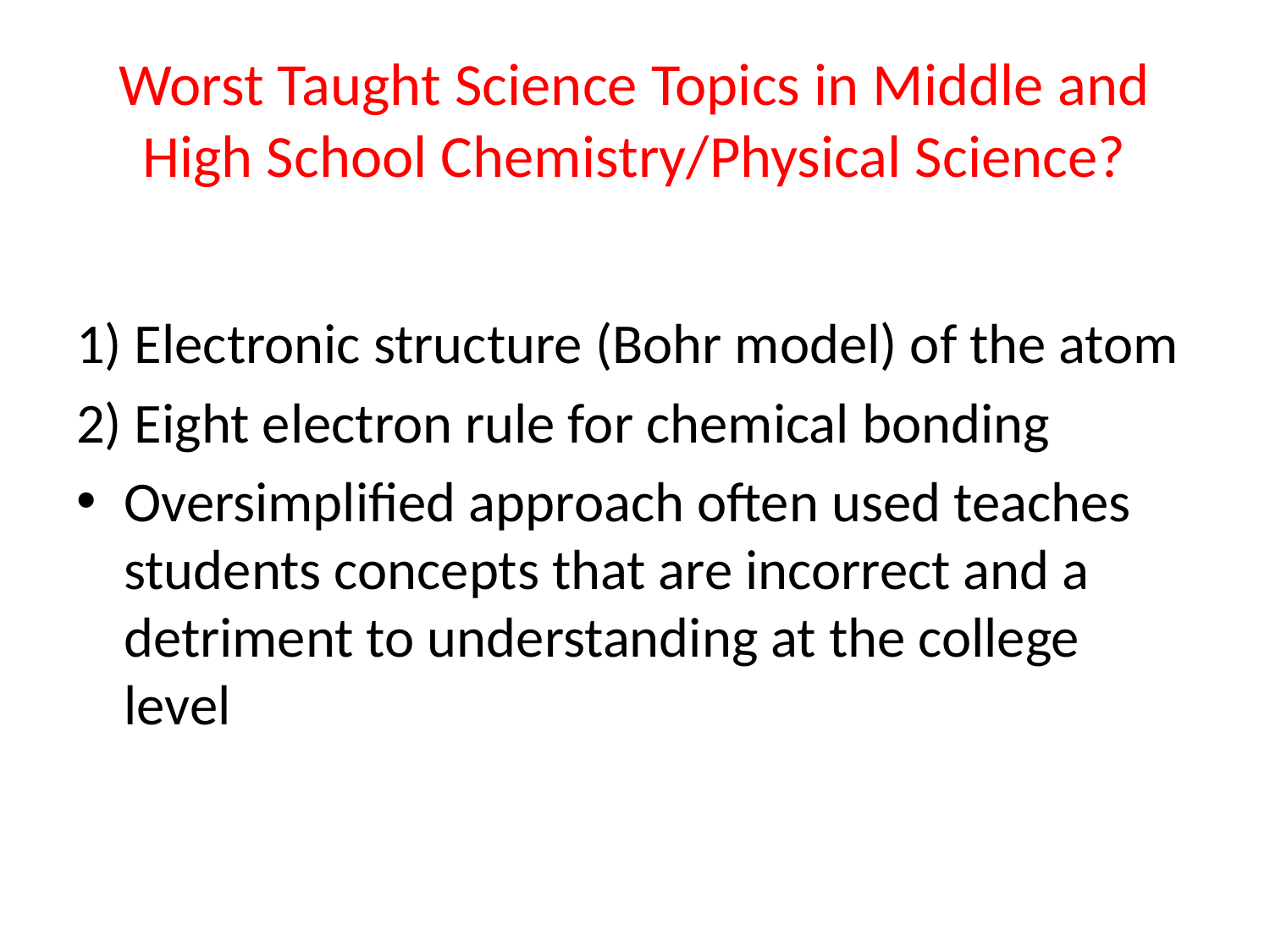

# Worst Taught Science Topics in Middle and High School Chemistry/Physical Science?

1) Electronic structure (Bohr model) of the atom
2) Eight electron rule for chemical bonding
Oversimplified approach often used teaches students concepts that are incorrect and a detriment to understanding at the college level